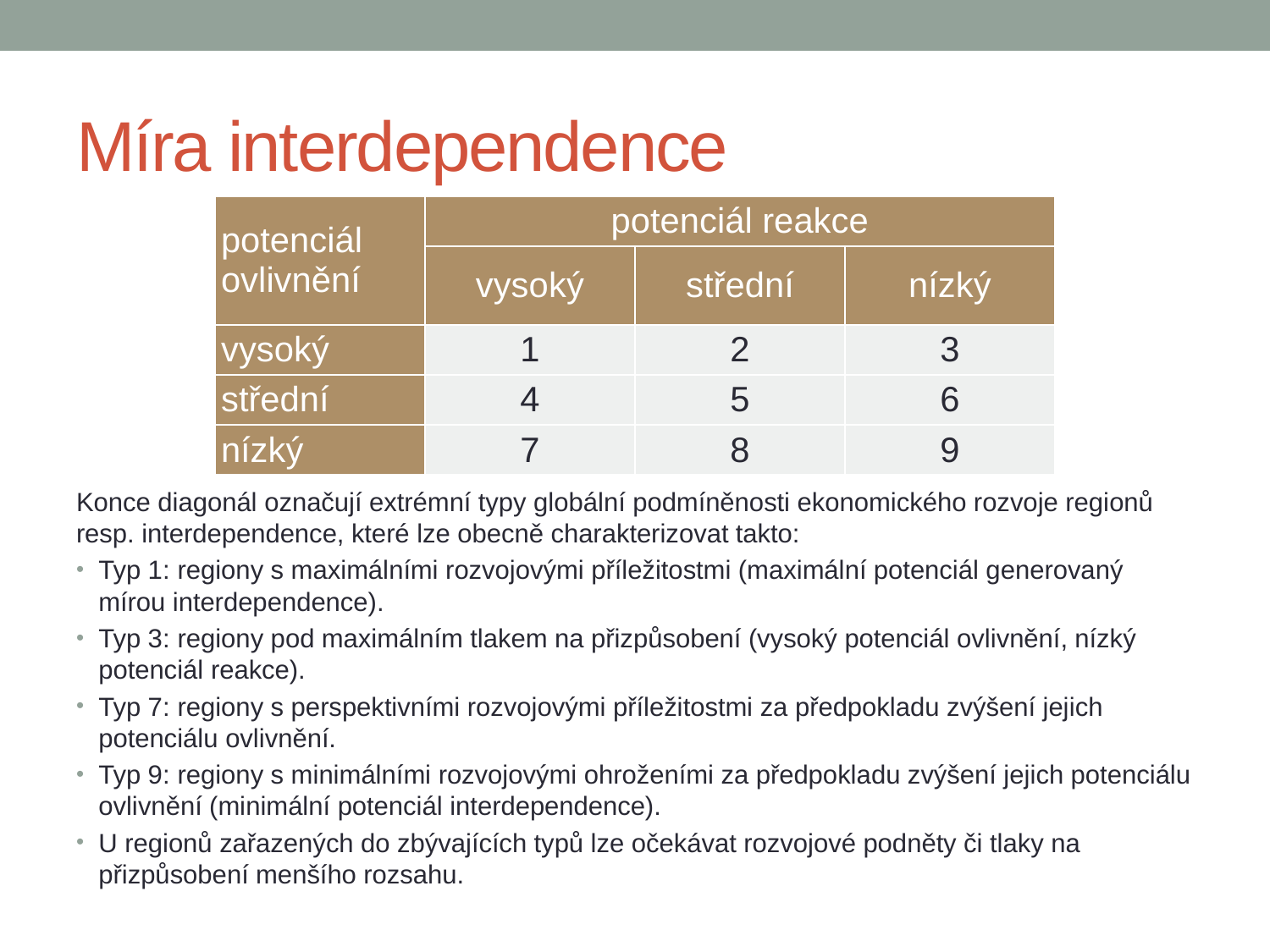

# Míra interdependence
| potenciál ovlivnění | potenciál reakce |  |  |
| --- | --- | --- | --- |
|  | vysoký | střední | nízký |
| vysoký | 1 | 2 | 3 |
| střední | 4 | 5 | 6 |
| nízký | 7 | 8 | 9 |

Konce diagonál označují extrémní typy globální podmíněnosti ekonomického rozvoje regionů resp. interdependence, které lze obecně charakterizovat takto:
Typ 1:	regiony s maximálními rozvojovými příležitostmi (maximální potenciál generovaný mírou interdependence).
Typ 3:	regiony pod maximálním tlakem na přizpůsobení (vysoký potenciál ovlivnění, nízký potenciál reakce).
Typ 7:	regiony s perspektivními rozvojovými příležitostmi za předpokladu zvýšení jejich potenciálu ovlivnění.
Typ 9:	regiony s minimálními rozvojovými ohroženími za předpokladu zvýšení jejich potenciálu ovlivnění (minimální potenciál interdependence).
U regionů zařazených do zbývajících typů lze očekávat rozvojové podněty či tlaky na přizpůsobení menšího rozsahu.